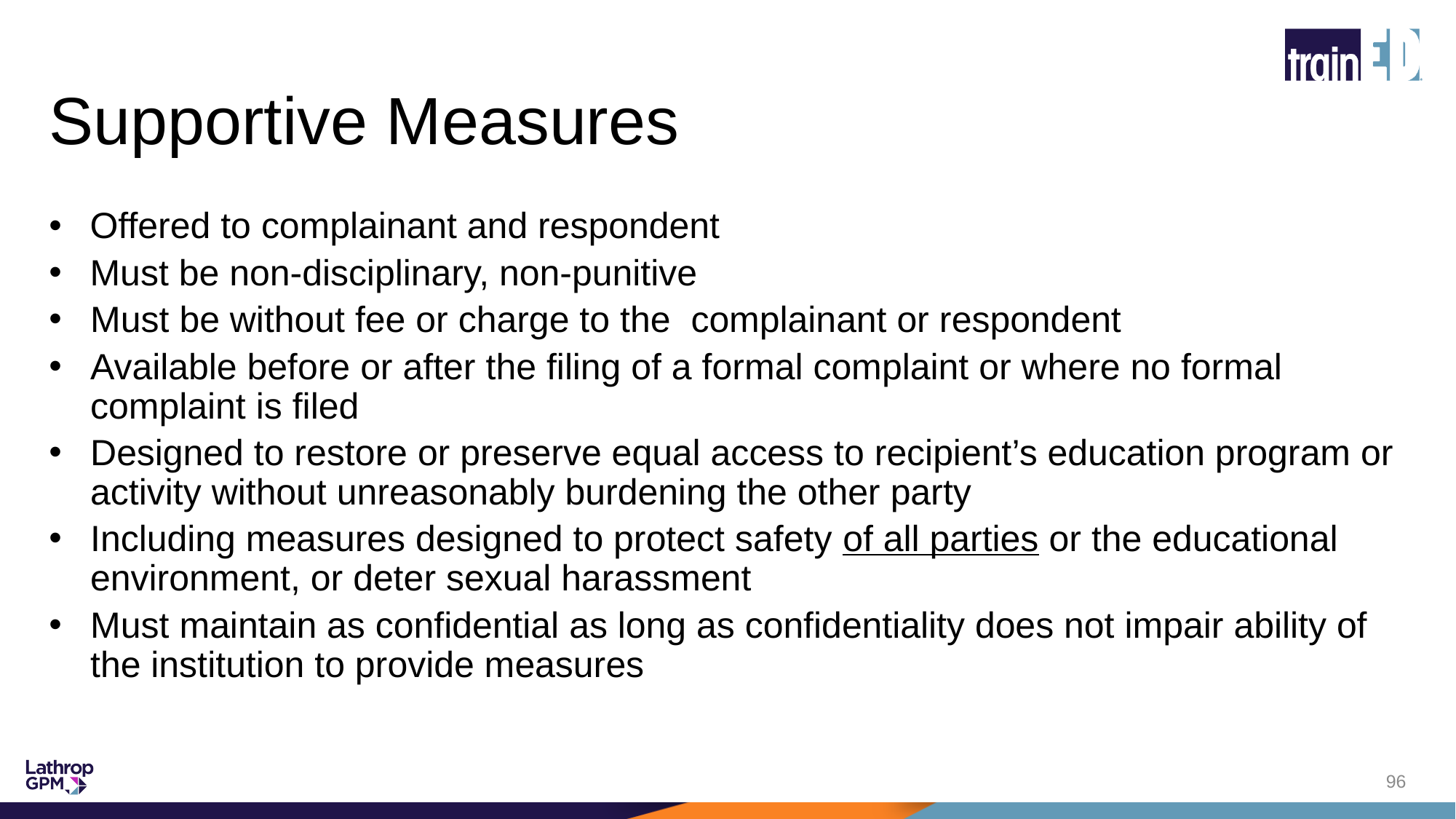

# Supportive Measures
Offered to complainant and respondent
Must be non-disciplinary, non-punitive
Must be without fee or charge to the  complainant or respondent
Available before or after the filing of a formal complaint or where no formal complaint is filed
Designed to restore or preserve equal access to recipient’s education program or activity without unreasonably burdening the other party
Including measures designed to protect safety of all parties or the educational environment, or deter sexual harassment
Must maintain as confidential as long as confidentiality does not impair ability of the institution to provide measures

96